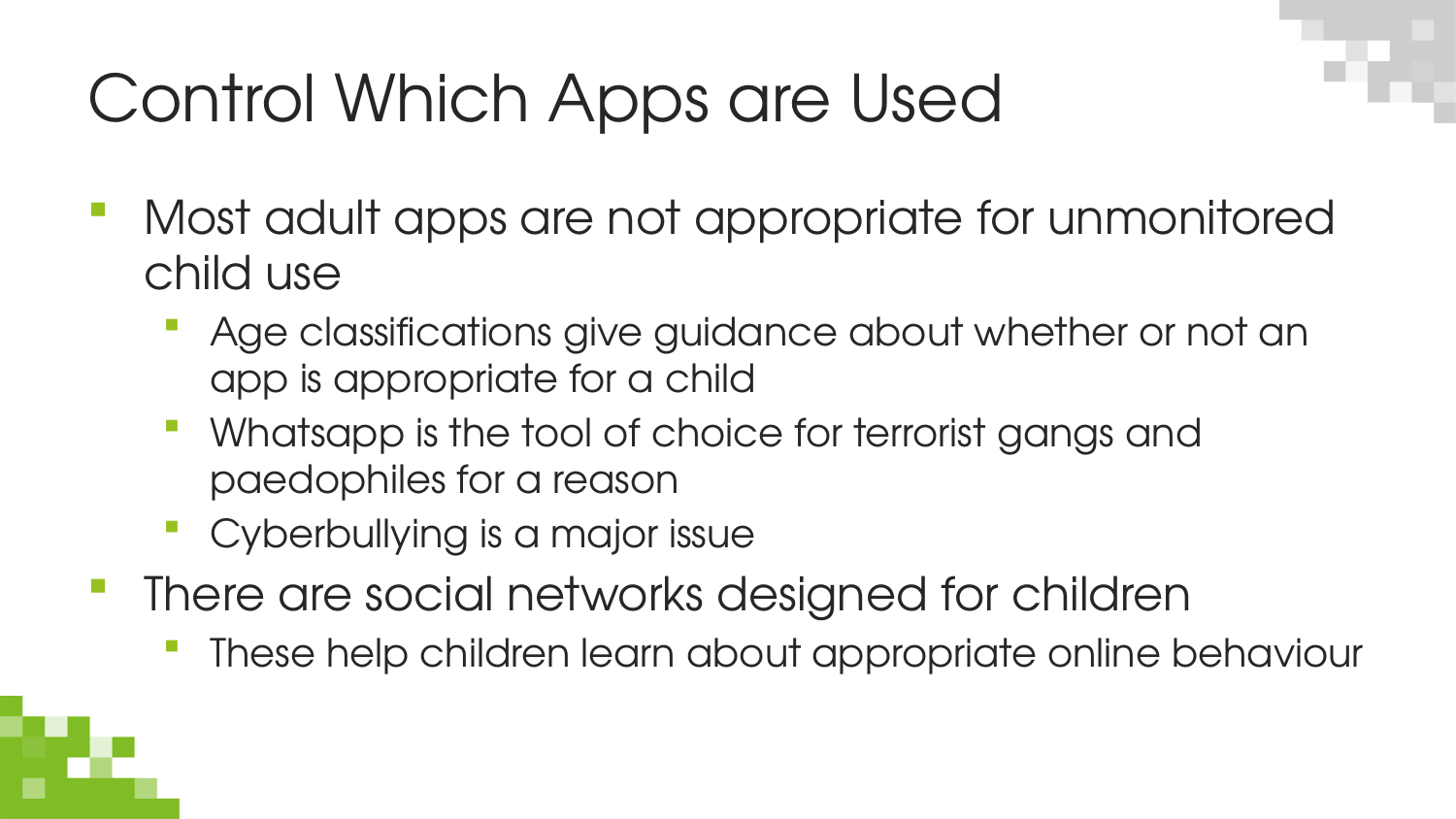

# Control Which Apps are Used
Most adult apps are not appropriate for unmonitored child use
Age classifications give guidance about whether or not an app is appropriate for a child
Whatsapp is the tool of choice for terrorist gangs and paedophiles for a reason
Cyberbullying is a major issue
There are social networks designed for children
These help children learn about appropriate online behaviour